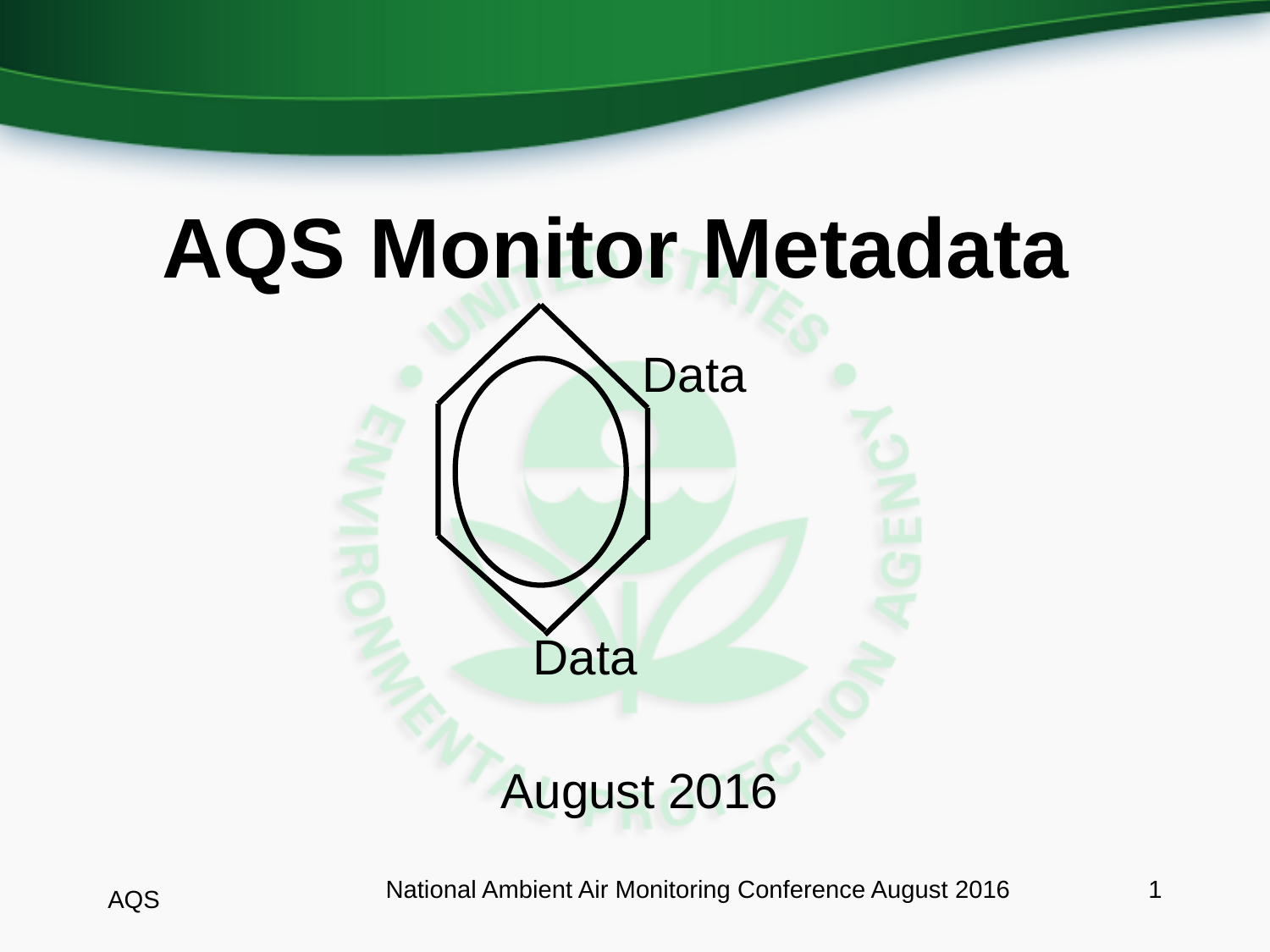

AQS Monitor Metadata

Data

Data
August 2016
National Ambient Air Monitoring Conference August 2016

1
AQS